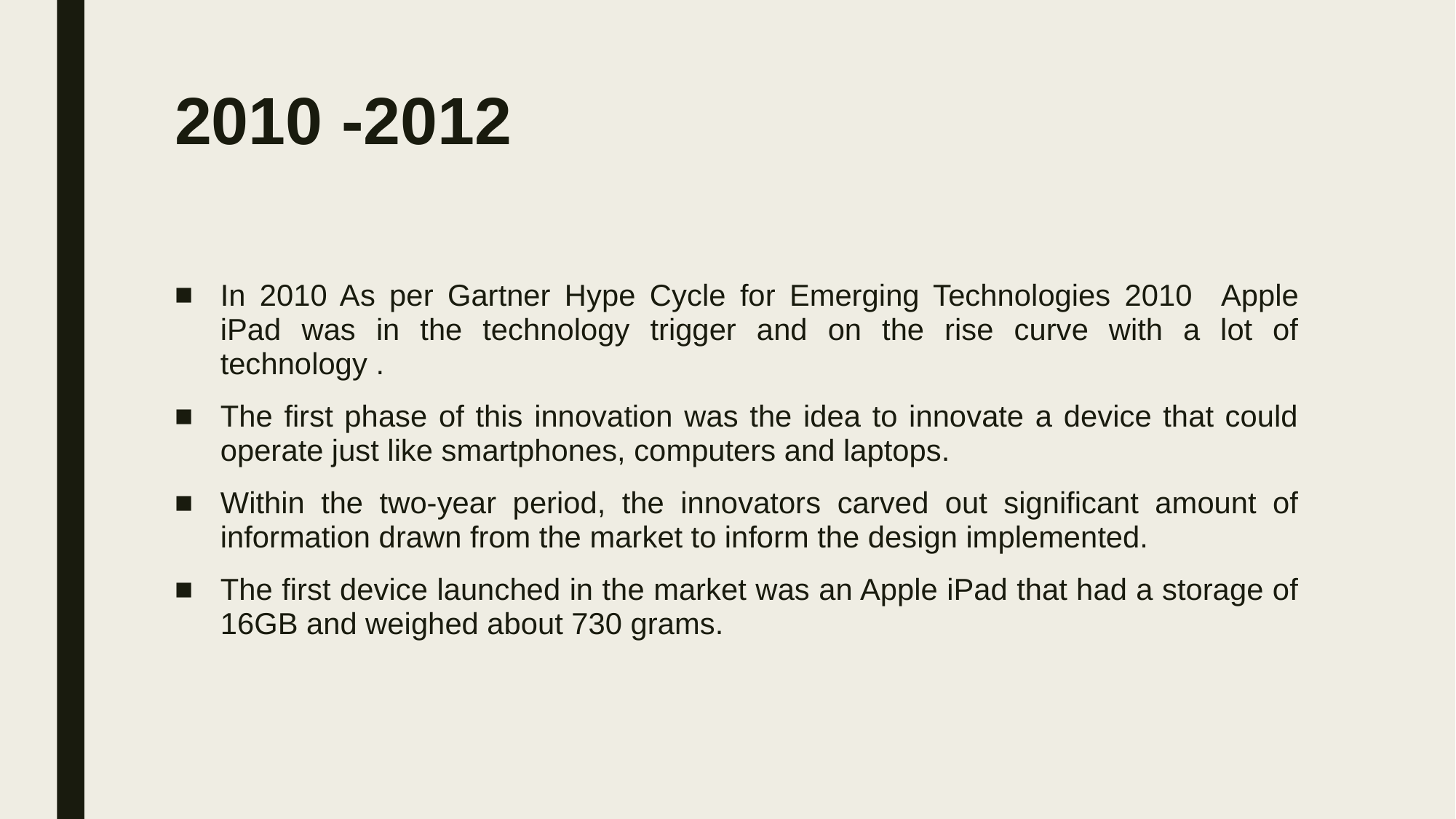

# 2010 -2012
In 2010 As per Gartner Hype Cycle for Emerging Technologies 2010  Apple iPad was in the technology trigger and on the rise curve with a lot of technology .
The first phase of this innovation was the idea to innovate a device that could operate just like smartphones, computers and laptops.
Within the two-year period, the innovators carved out significant amount of information drawn from the market to inform the design implemented.
The first device launched in the market was an Apple iPad that had a storage of 16GB and weighed about 730 grams.